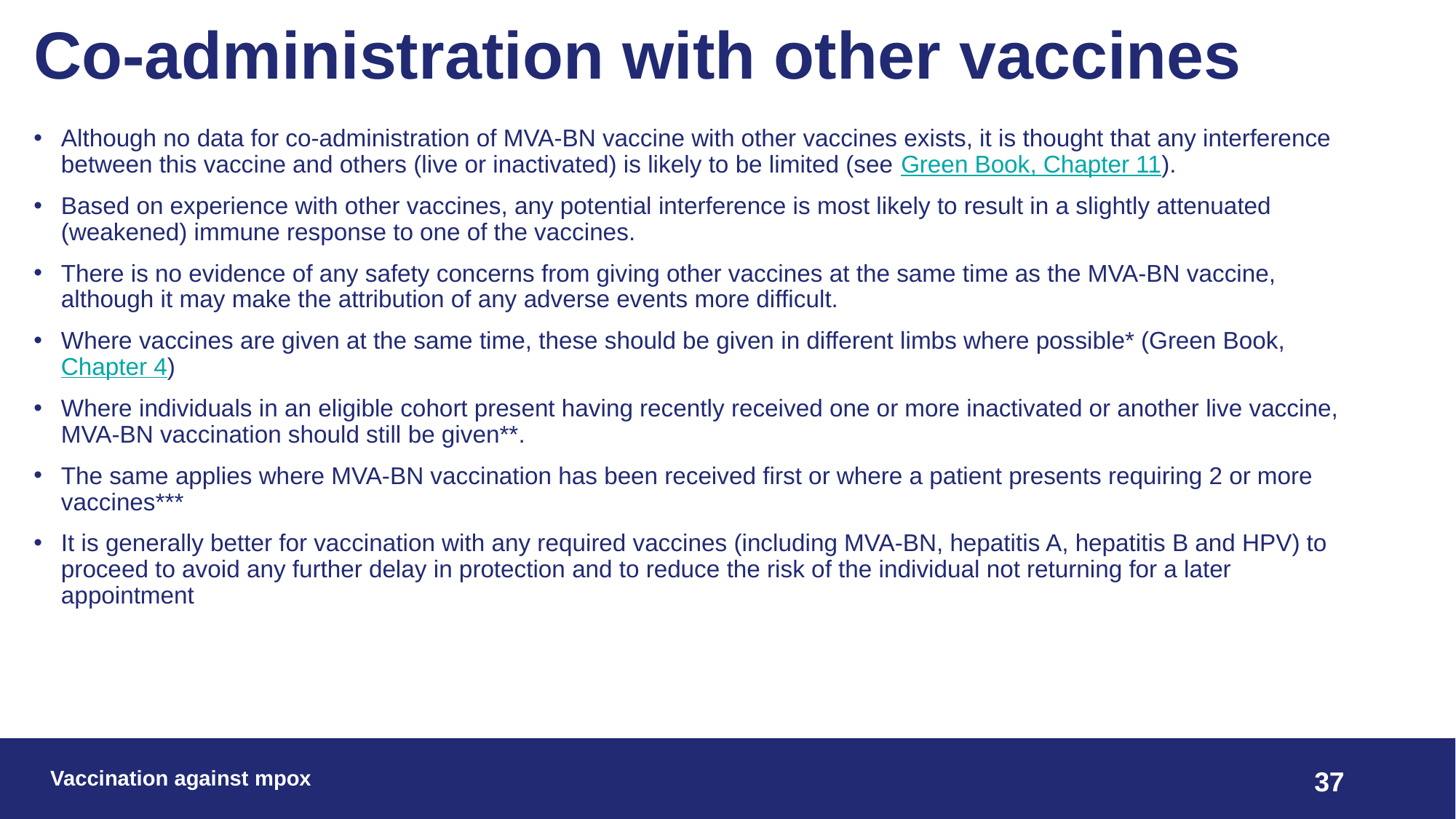

# Co-administration with other vaccines
Although no data for co-administration of MVA-BN vaccine with other vaccines exists, it is thought that any interference between this vaccine and others (live or inactivated) is likely to be limited (see Green Book, Chapter 11).
Based on experience with other vaccines, any potential interference is most likely to result in a slightly attenuated (weakened) immune response to one of the vaccines.
There is no evidence of any safety concerns from giving other vaccines at the same time as the MVA-BN vaccine, although it may make the attribution of any adverse events more difficult.
Where vaccines are given at the same time, these should be given in different limbs where possible* (Green Book, Chapter 4)
Where individuals in an eligible cohort present having recently received one or more inactivated or another live vaccine, MVA-BN vaccination should still be given**.
The same applies where MVA-BN vaccination has been received first or where a patient presents requiring 2 or more vaccines***
It is generally better for vaccination with any required vaccines (including MVA-BN, hepatitis A, hepatitis B and HPV) to proceed to avoid any further delay in protection and to reduce the risk of the individual not returning for a later appointment
Vaccination against mpox
37